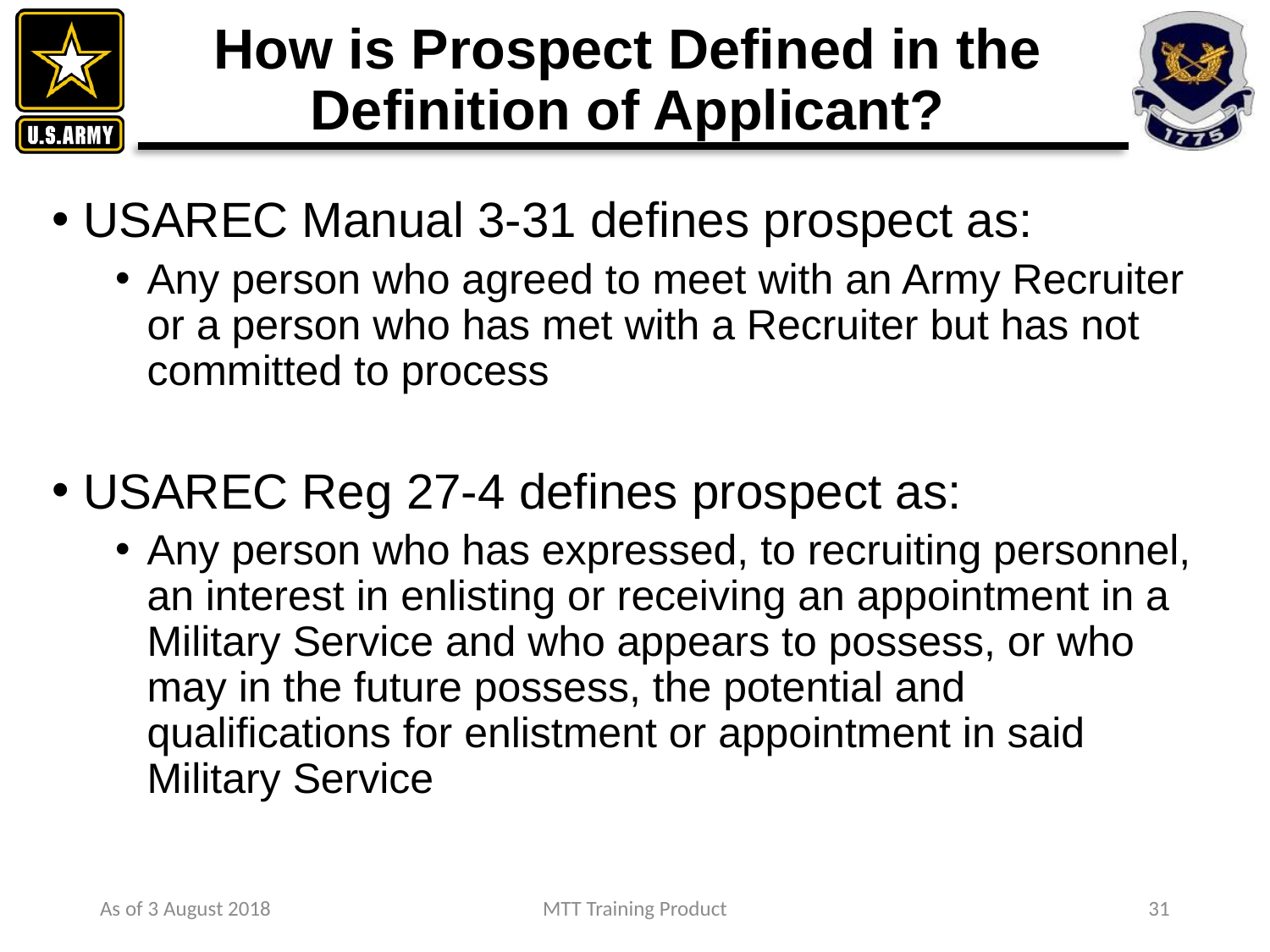

# How is Prospect Defined in the Definition of Applicant?
USAREC Manual 3-31 defines prospect as:
Any person who agreed to meet with an Army Recruiter or a person who has met with a Recruiter but has not committed to process

USAREC Reg 27-4 defines prospect as:
Any person who has expressed, to recruiting personnel, an interest in enlisting or receiving an appointment in a Military Service and who appears to possess, or who may in the future possess, the potential and qualifications for enlistment or appointment in said Military Service
As of 3 August 2018
MTT Training Product
31